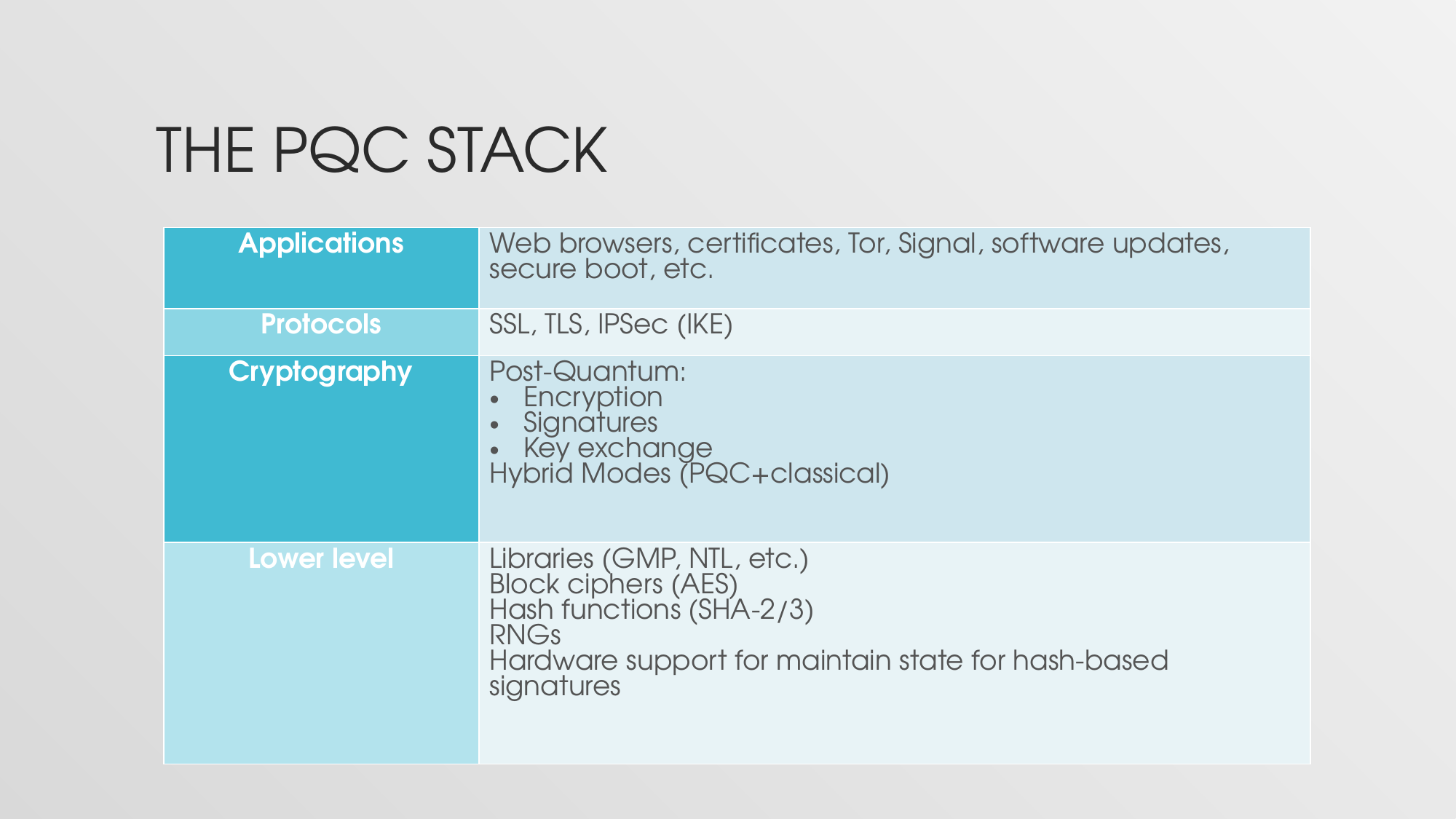

# The pqc stack
| Applications | Web browsers, certificates, Tor, Signal, software updates, secure boot, etc. |
| --- | --- |
| Protocols | SSL, TLS, IPSec (IKE) |
| Cryptography | Post-Quantum: Encryption Signatures Key exchange Hybrid Modes (PQC+classical) |
| Lower level | Libraries (GMP, NTL, etc.) Block ciphers (AES) Hash functions (SHA-2/3) RNGs Hardware support for maintain state for hash-based signatures |